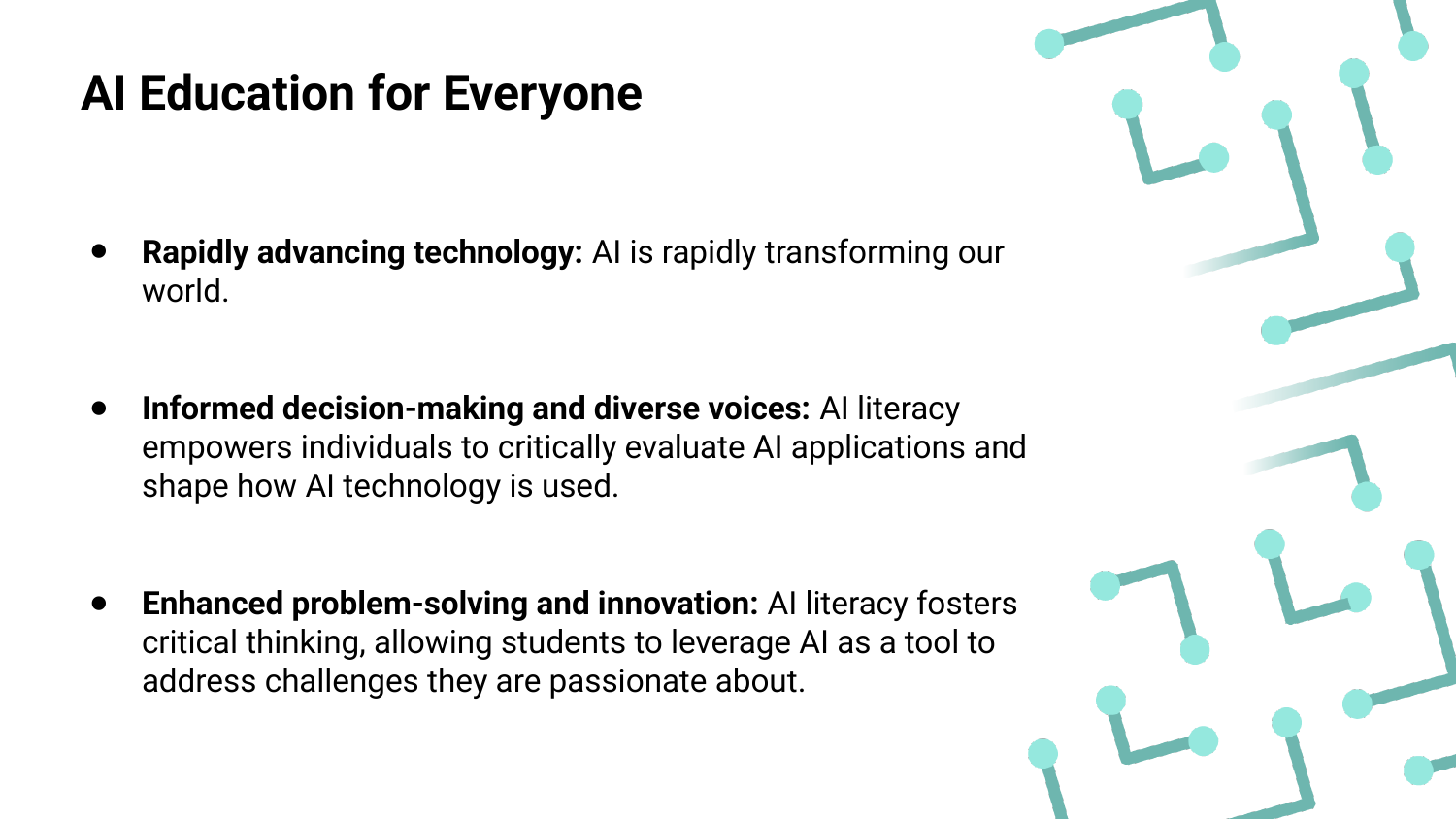

AI Education for Everyone

Rapidly advancing technology: AI is rapidly transforming our world.

Informed decision-making and diverse voices: AI literacy empowers individuals to critically evaluate AI applications and shape how AI technology is used.

Enhanced problem-solving and innovation: AI literacy fosters critical thinking, allowing students to leverage AI as a tool to address challenges they are passionate about.